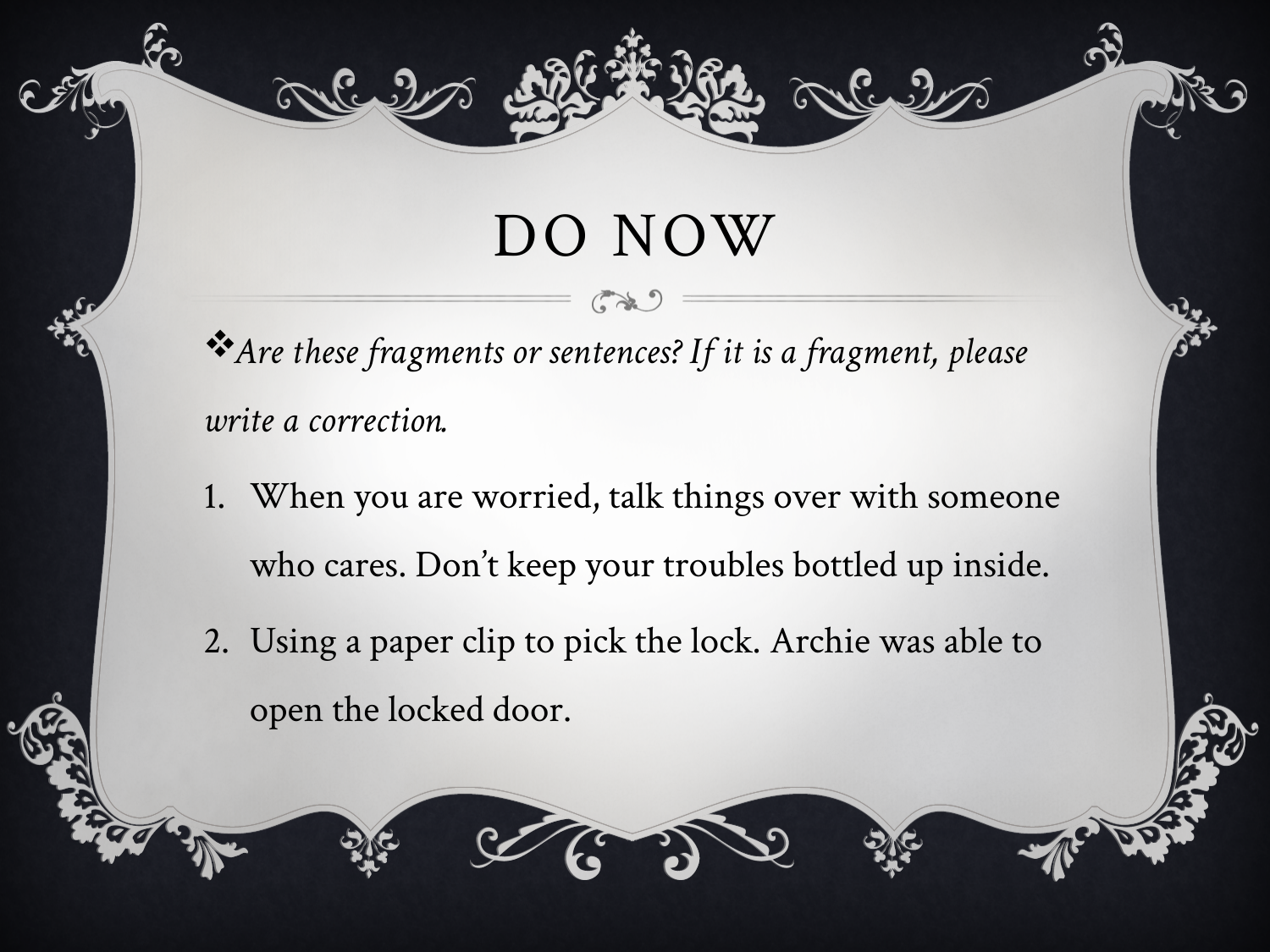

# Do Now
Are these fragments or sentences? If it is a fragment, please write a correction.
When you are worried, talk things over with someone who cares. Don’t keep your troubles bottled up inside.
Using a paper clip to pick the lock. Archie was able to open the locked door.